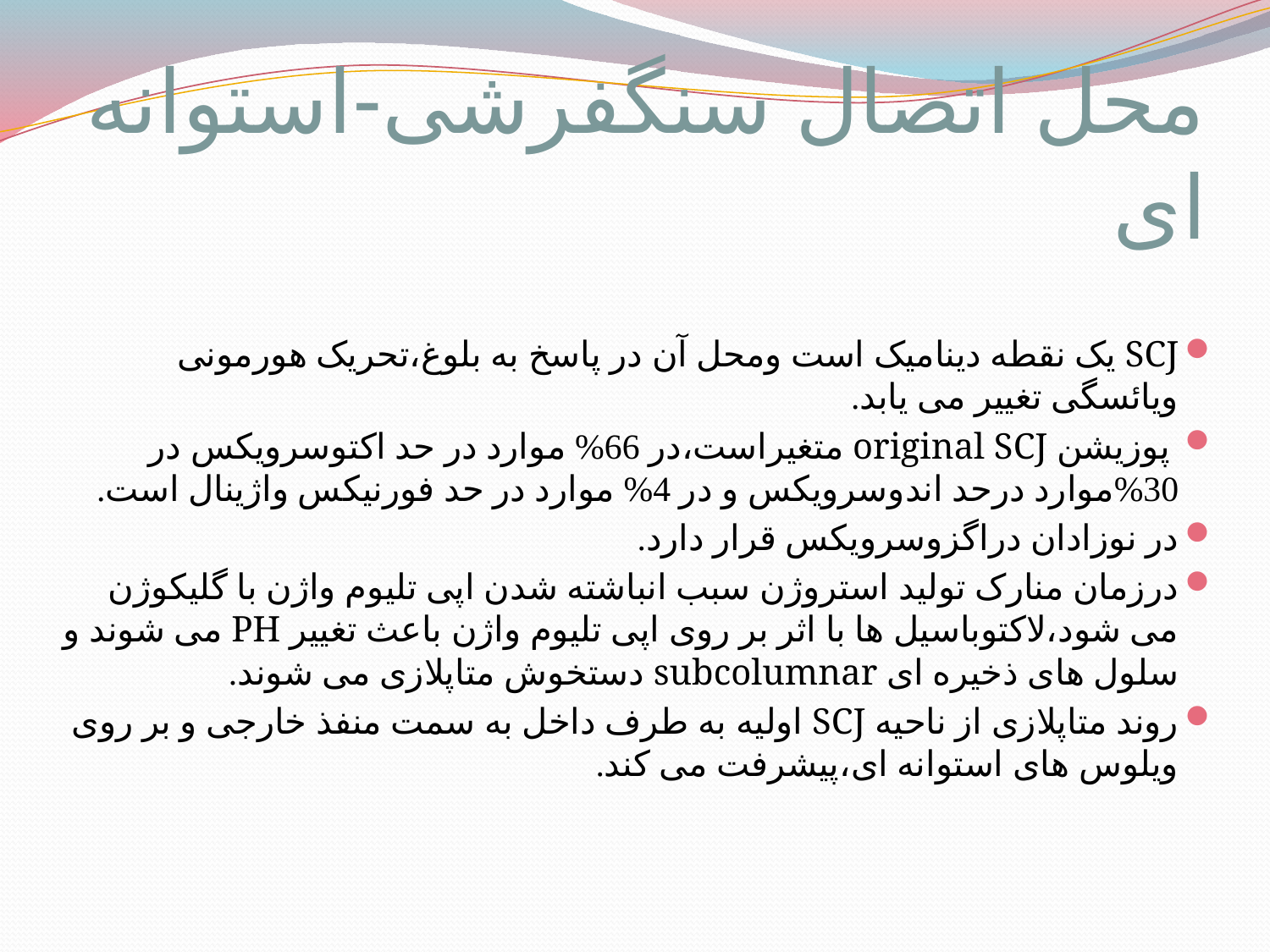

# محل اتصال سنگفرشی-استوانه ای

SCJ یک نقطه دینامیک است ومحل آن در پاسخ به بلوغ،تحریک هورمونی ویائسگی تغییر می یابد.
 پوزیشن original SCJ متغیراست،در 66% موارد در حد اکتوسرویکس در 30%موارد درحد اندوسرویکس و در 4% موارد در حد فورنیکس واژینال است.
در نوزادان دراگزوسرویکس قرار دارد.
درزمان منارک تولید استروژن سبب انباشته شدن اپی تلیوم واژن با گلیکوژن می شود،لاکتوباسیل ها با اثر بر روی اپی تلیوم واژن باعث تغییر PH می شوند و سلول های ذخیره ای subcolumnar دستخوش متاپلازی می شوند.
روند متاپلازی از ناحیه SCJ اولیه به طرف داخل به سمت منفذ خارجی و بر روی ویلوس های استوانه ای،پیشرفت می کند.